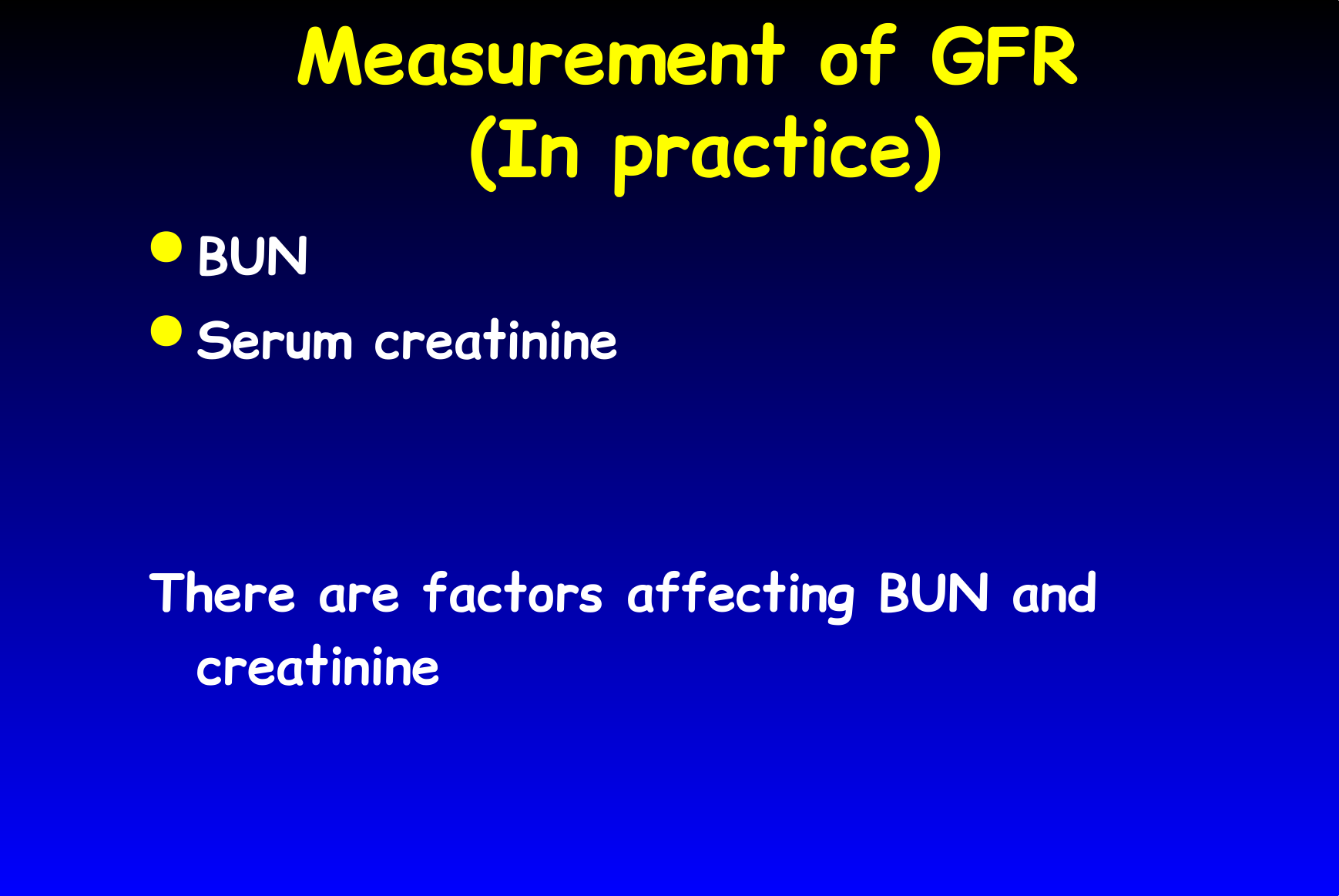

# Measurement of GFR (In practice)
BUN
Serum creatinine

There are factors affecting BUN and creatinine